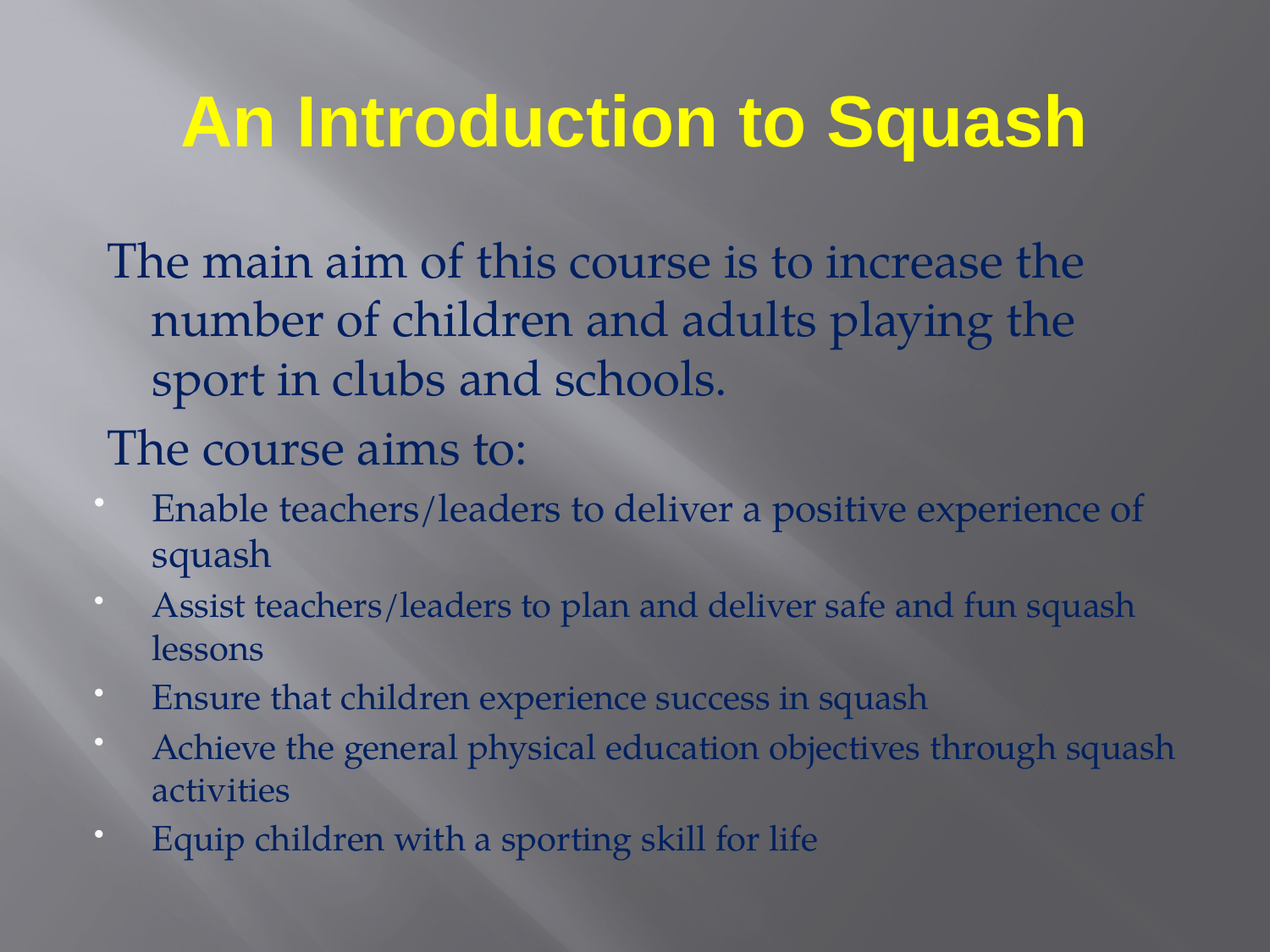

# An Introduction to Squash
 The main aim of this course is to increase the number of children and adults playing the sport in clubs and schools.
 The course aims to:
Enable teachers/leaders to deliver a positive experience of squash
Assist teachers/leaders to plan and deliver safe and fun squash lessons
Ensure that children experience success in squash
Achieve the general physical education objectives through squash activities
Equip children with a sporting skill for life